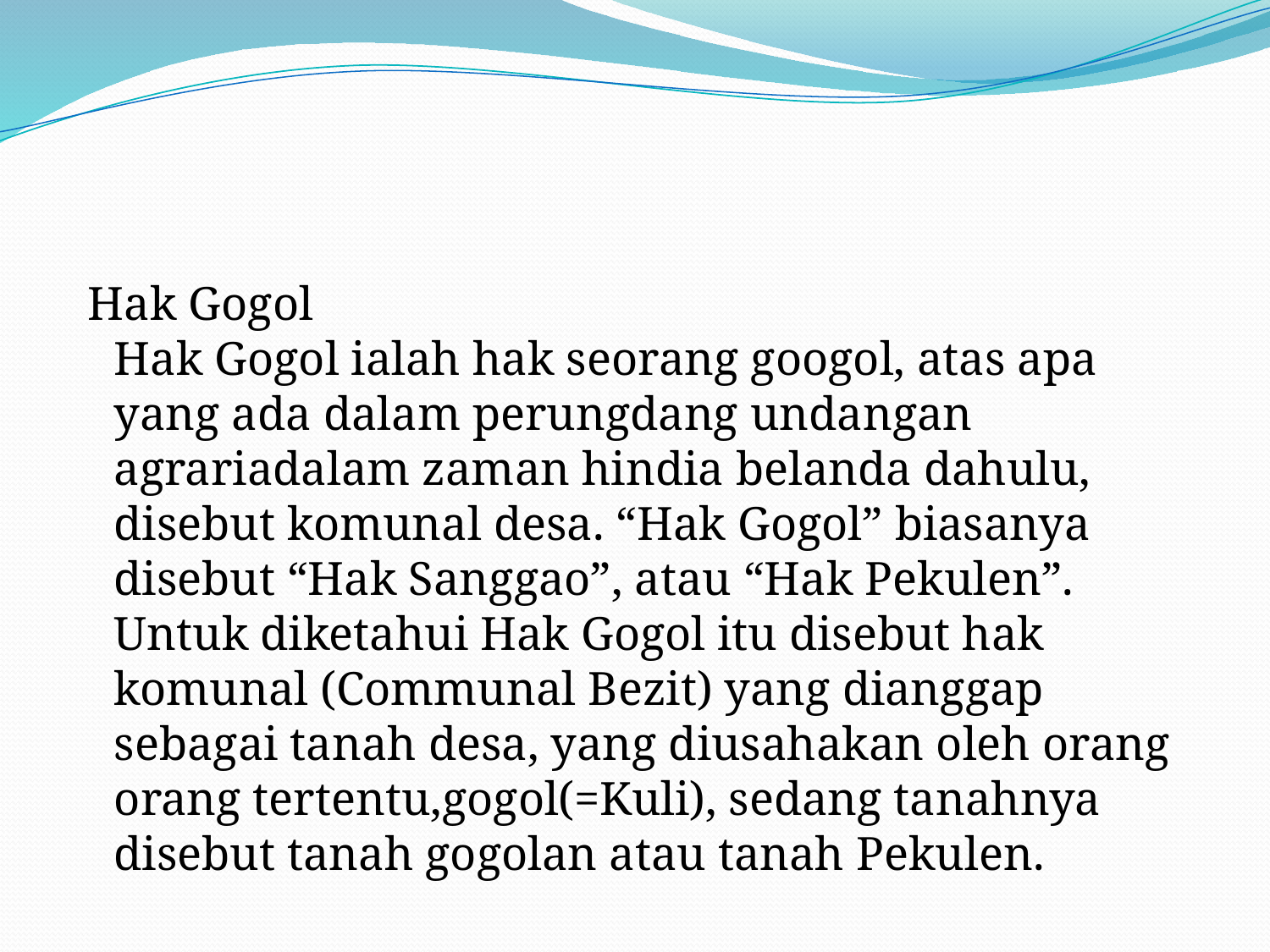

#
 Hak Gogol
Hak Gogol ialah hak seorang googol, atas apa yang ada dalam perungdang undangan agrariadalam zaman hindia belanda dahulu, disebut komunal desa. “Hak Gogol” biasanya disebut “Hak Sanggao”, atau “Hak Pekulen”. Untuk diketahui Hak Gogol itu disebut hak komunal (Communal Bezit) yang dianggap sebagai tanah desa, yang diusahakan oleh orang orang tertentu,gogol(=Kuli), sedang tanahnya disebut tanah gogolan atau tanah Pekulen.